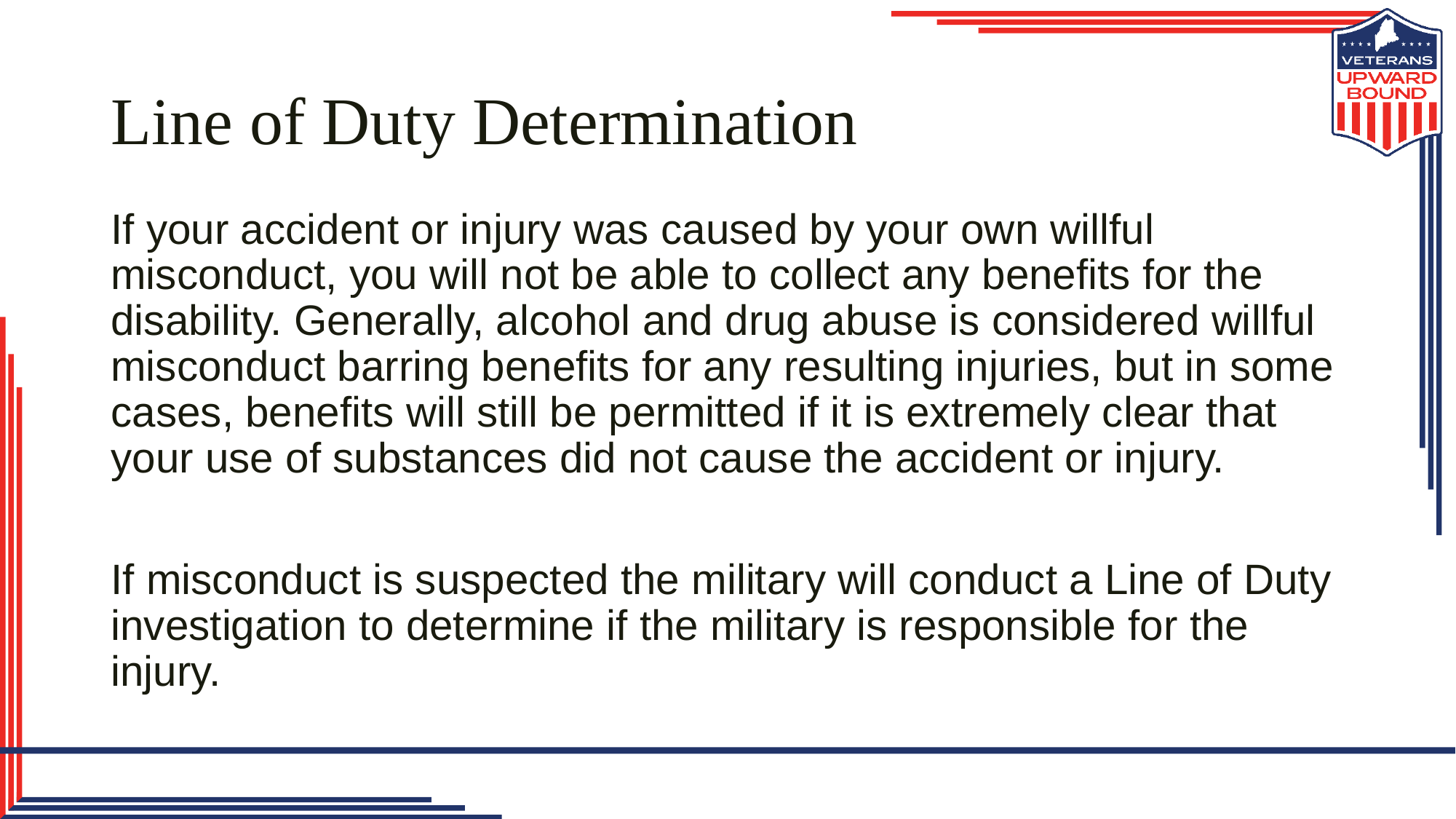

# Line of Duty Determination
If your accident or injury was caused by your own willful misconduct, you will not be able to collect any benefits for the disability. Generally, alcohol and drug abuse is considered willful misconduct barring benefits for any resulting injuries, but in some cases, benefits will still be permitted if it is extremely clear that your use of substances did not cause the accident or injury.

If misconduct is suspected the military will conduct a Line of Duty investigation to determine if the military is responsible for the injury.